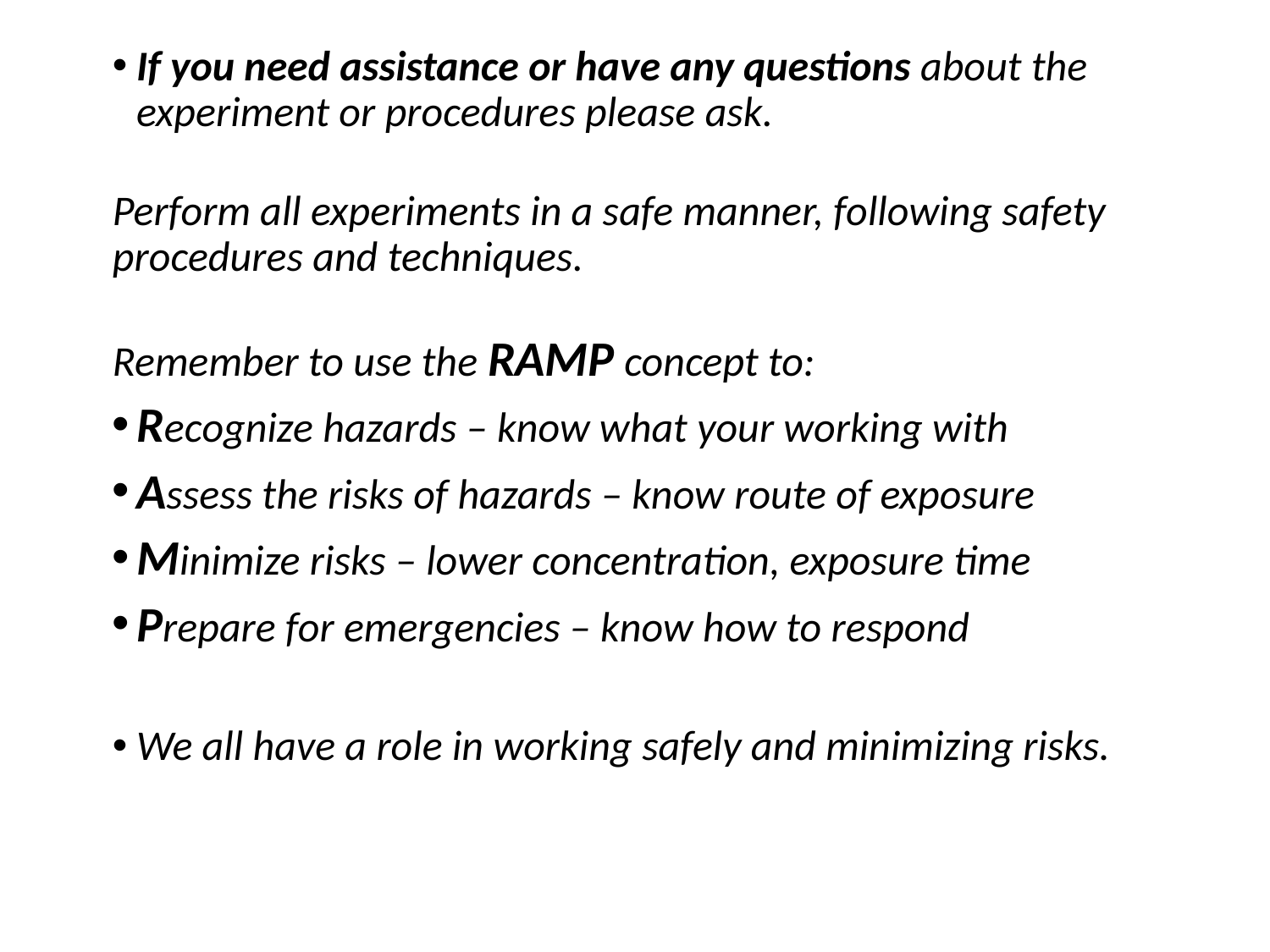

If you need assistance or have any questions about the experiment or procedures please ask.

Perform all experiments in a safe manner, following safety procedures and techniques.

Remember to use the RAMP concept to:
Recognize hazards – know what your working with
Assess the risks of hazards – know route of exposure
Minimize risks – lower concentration, exposure time
Prepare for emergencies – know how to respond

We all have a role in working safely and minimizing risks.